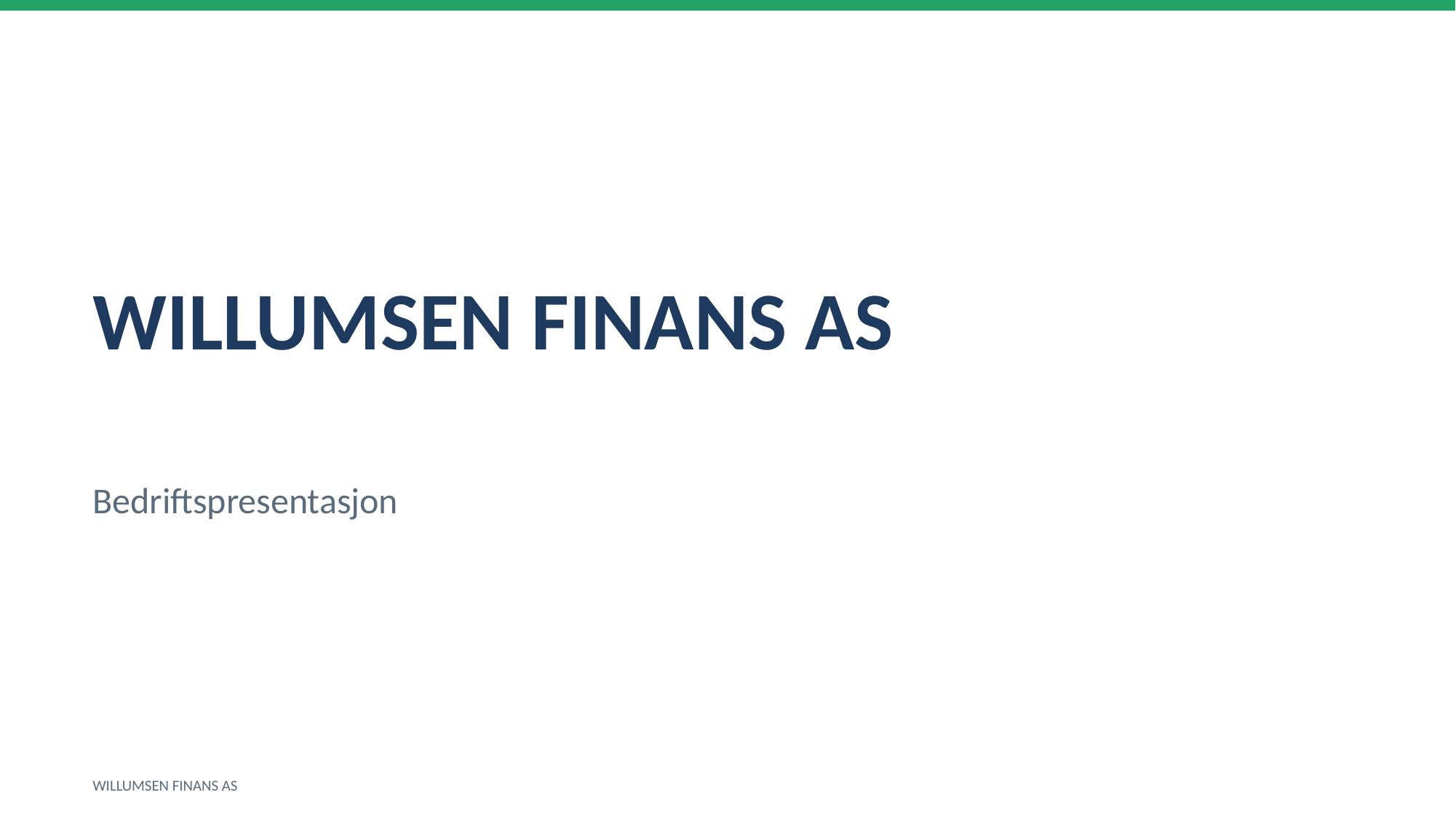

WILLUMSEN FINANS AS
Bedriftspresentasjon
WILLUMSEN FINANS AS